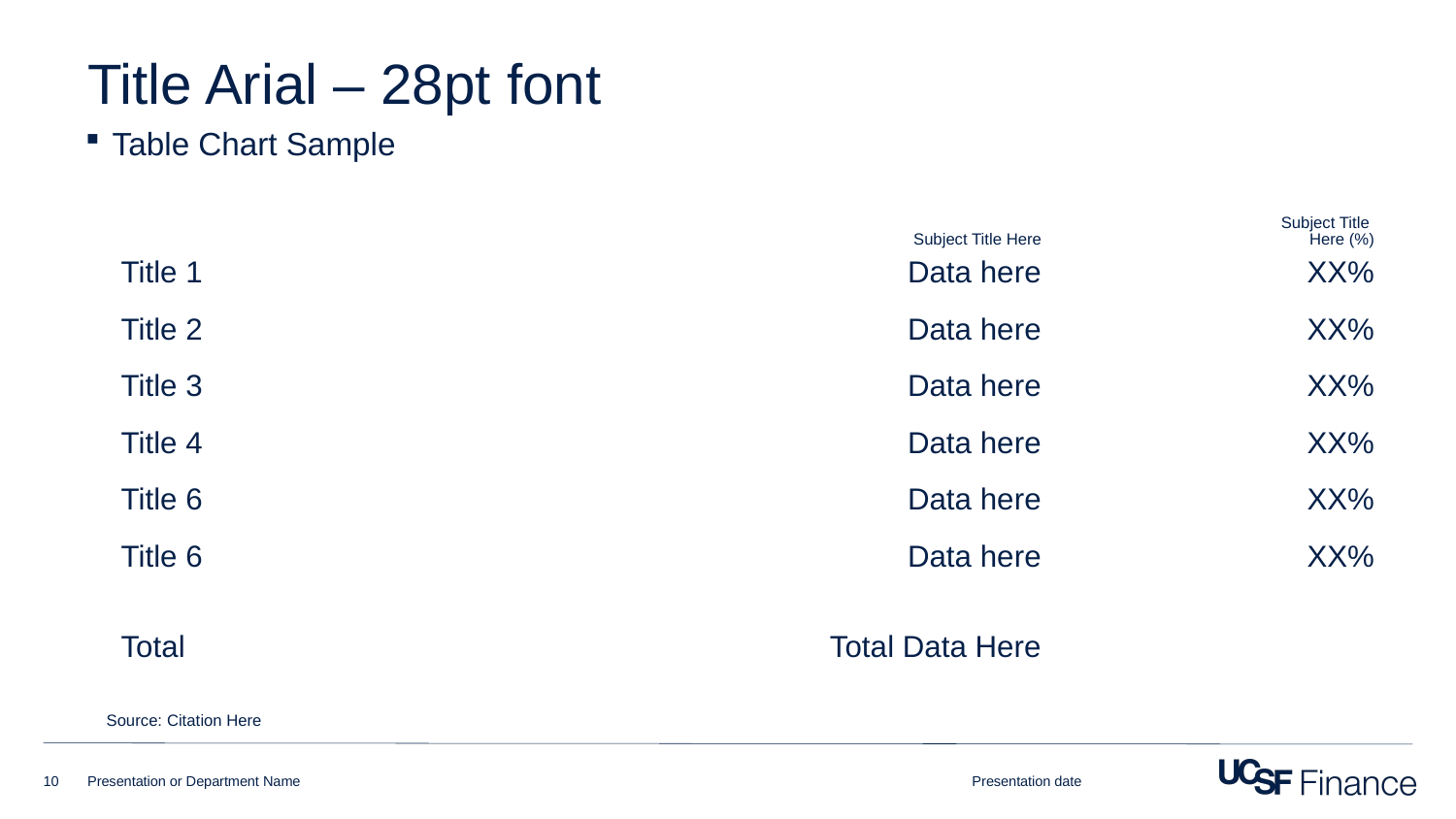

# Title Arial – 28pt font
Table Chart Sample
|  | Subject Title Here | Subject Title Here (%) |
| --- | --- | --- |
| Title 1 | Data here | XX% |
| Title 2 | Data here | XX% |
| Title 3 | Data here | XX% |
| Title 4 | Data here | XX% |
| Title 6 | Data here | XX% |
| Title 6 | Data here | XX% |
| Total | Total Data Here |  |
Source: Citation Here
Presentation date
10
Presentation or Department Name